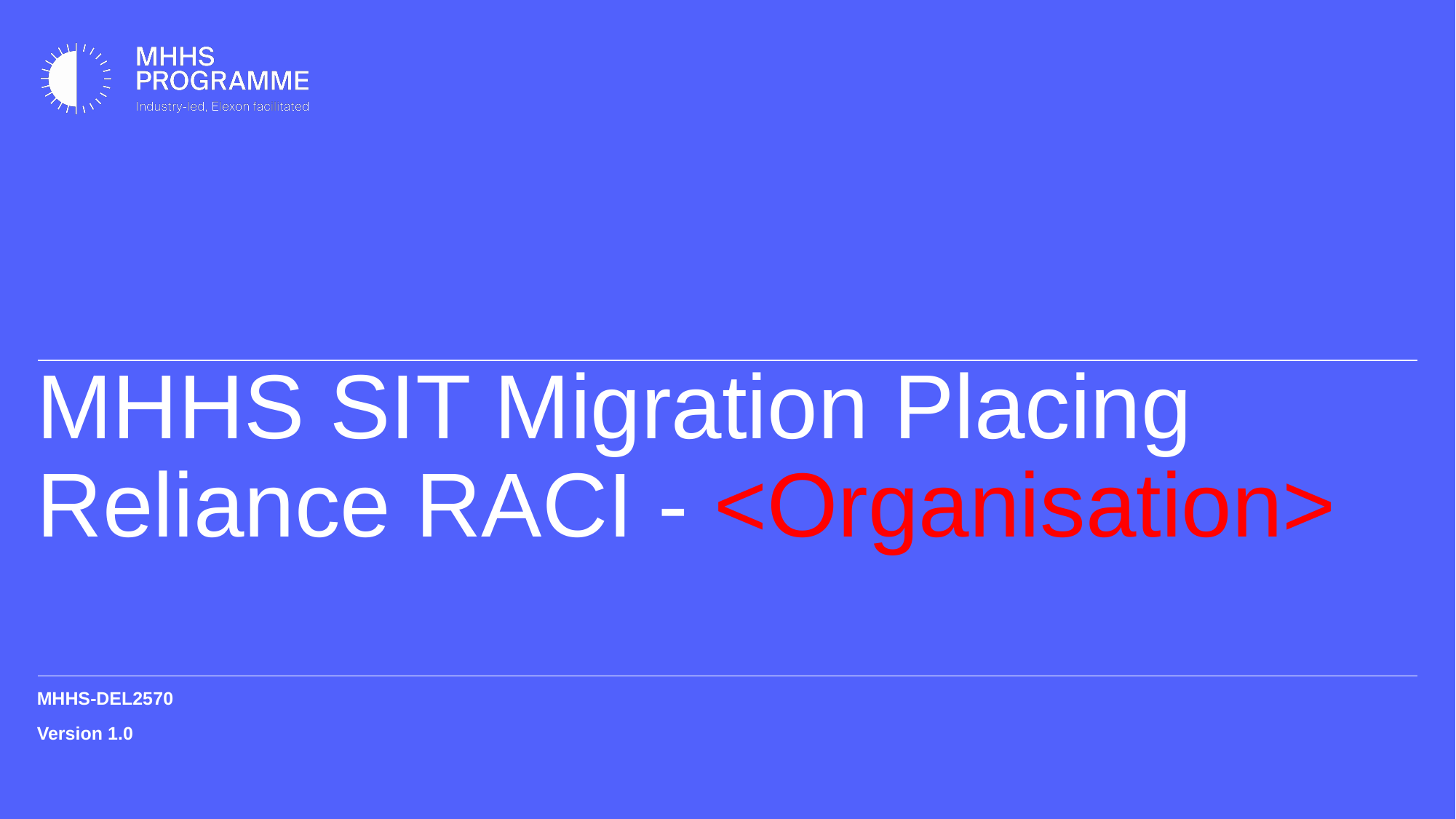

# MHHS SIT Migration Placing Reliance RACI - <Organisation>
MHHS-DEL2570
Version 1.0